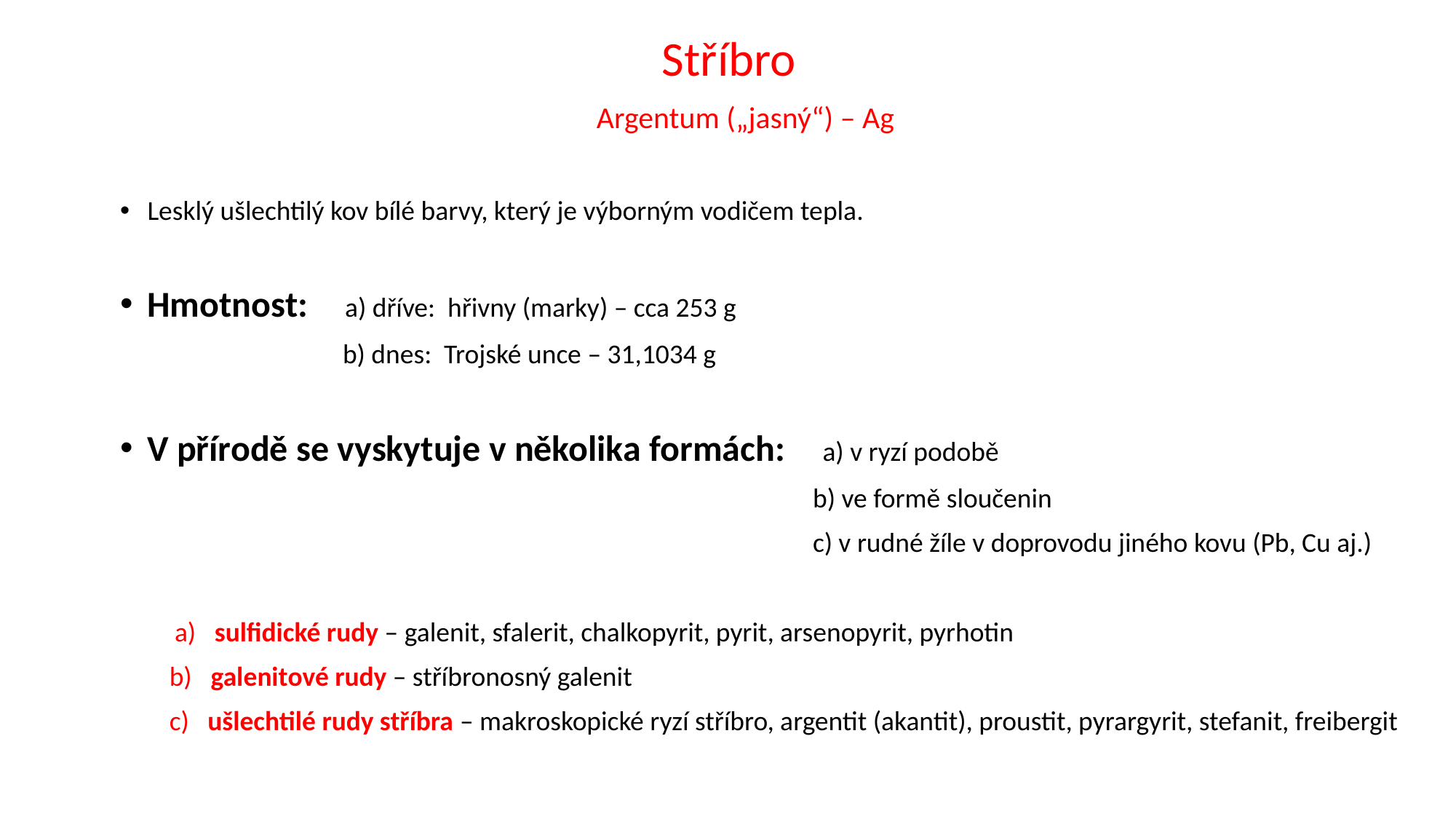

# Stříbro Argentum („jasný“) – Ag
Lesklý ušlechtilý kov bílé barvy, který je výborným vodičem tepla.

Hmotnost:     a) dříve:  hřivny (marky) – cca 253 g
                                    b) dnes:  Trojské unce – 31,1034 g

V přírodě se vyskytuje v několika formách:     a) v ryzí podobě
                                                                                                                b) ve formě sloučenin
                                                                                                                c) v rudné žíle v doprovodu jiného kovu (Pb, Cu aj.)

          a)   sulfidické rudy – galenit, sfalerit, chalkopyrit, pyrit, arsenopyrit, pyrhotin
        b)   galenitové rudy – stříbronosný galenit
        c)   ušlechtilé rudy stříbra – makroskopické ryzí stříbro, argentit (akantit), proustit, pyrargyrit, stefanit, freibergit